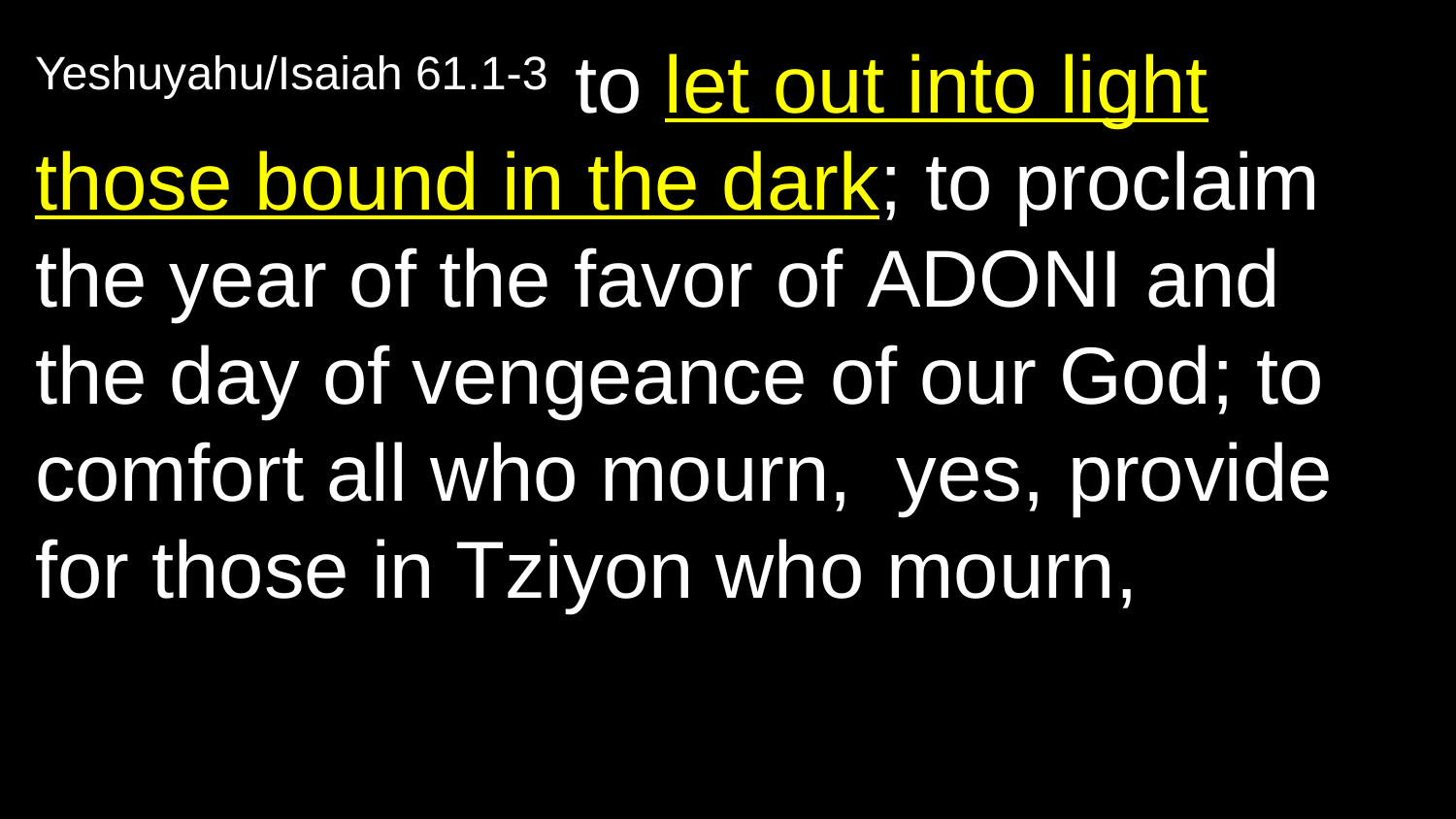

Yeshuyahu/Isaiah 61.1-3  to let out into light those bound in the dark; to proclaim the year of the favor of Adoni and the day of vengeance of our God; to comfort all who mourn,  yes, provide for those in Tziyon who mourn,